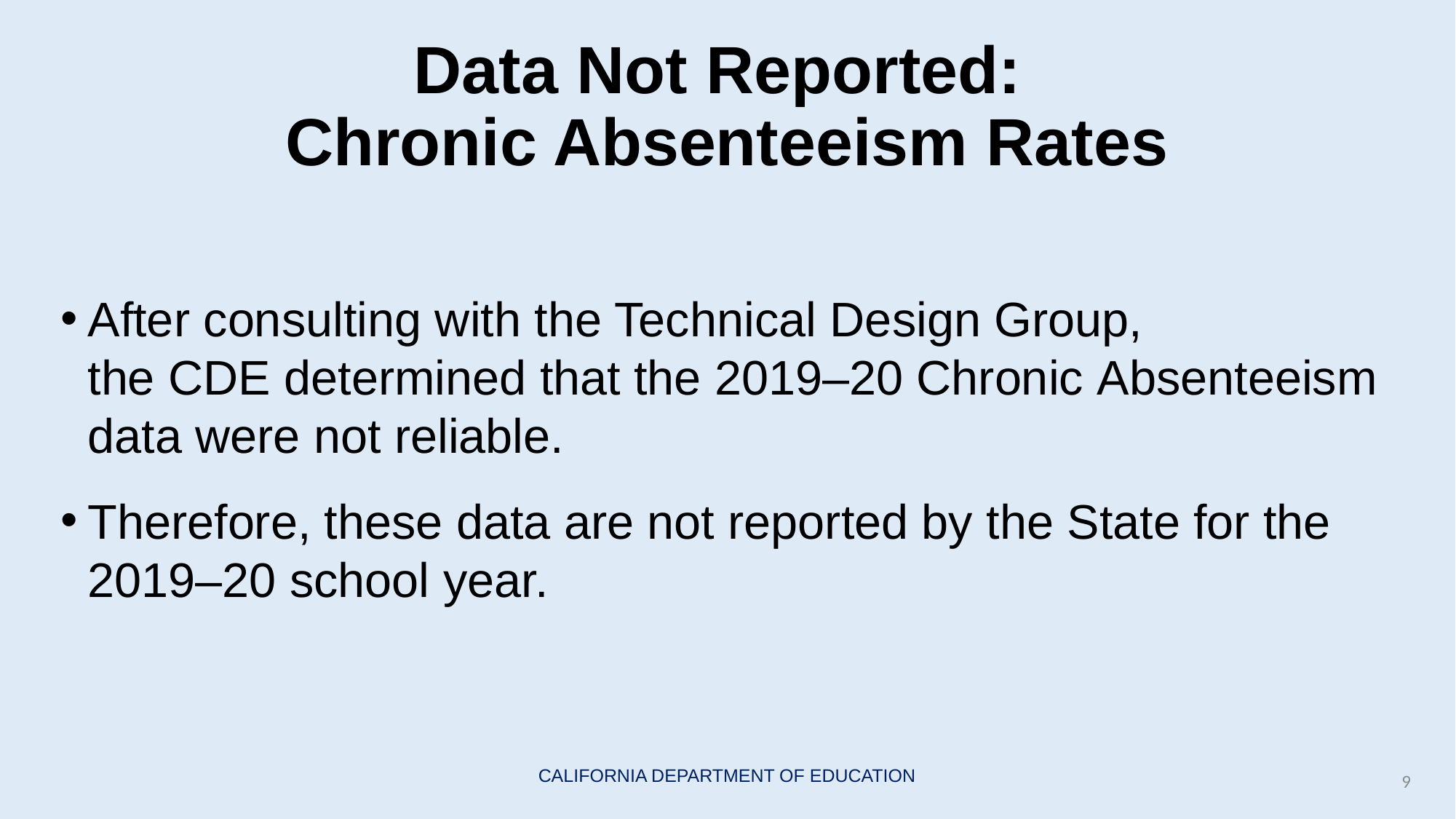

# Data Not Reported: Chronic Absenteeism Rates
After consulting with the Technical Design Group, the CDE determined that the 2019–20 Chronic Absenteeism data were not reliable. ​
Therefore, these data are not reported by the State for the 2019–20 school year.

9